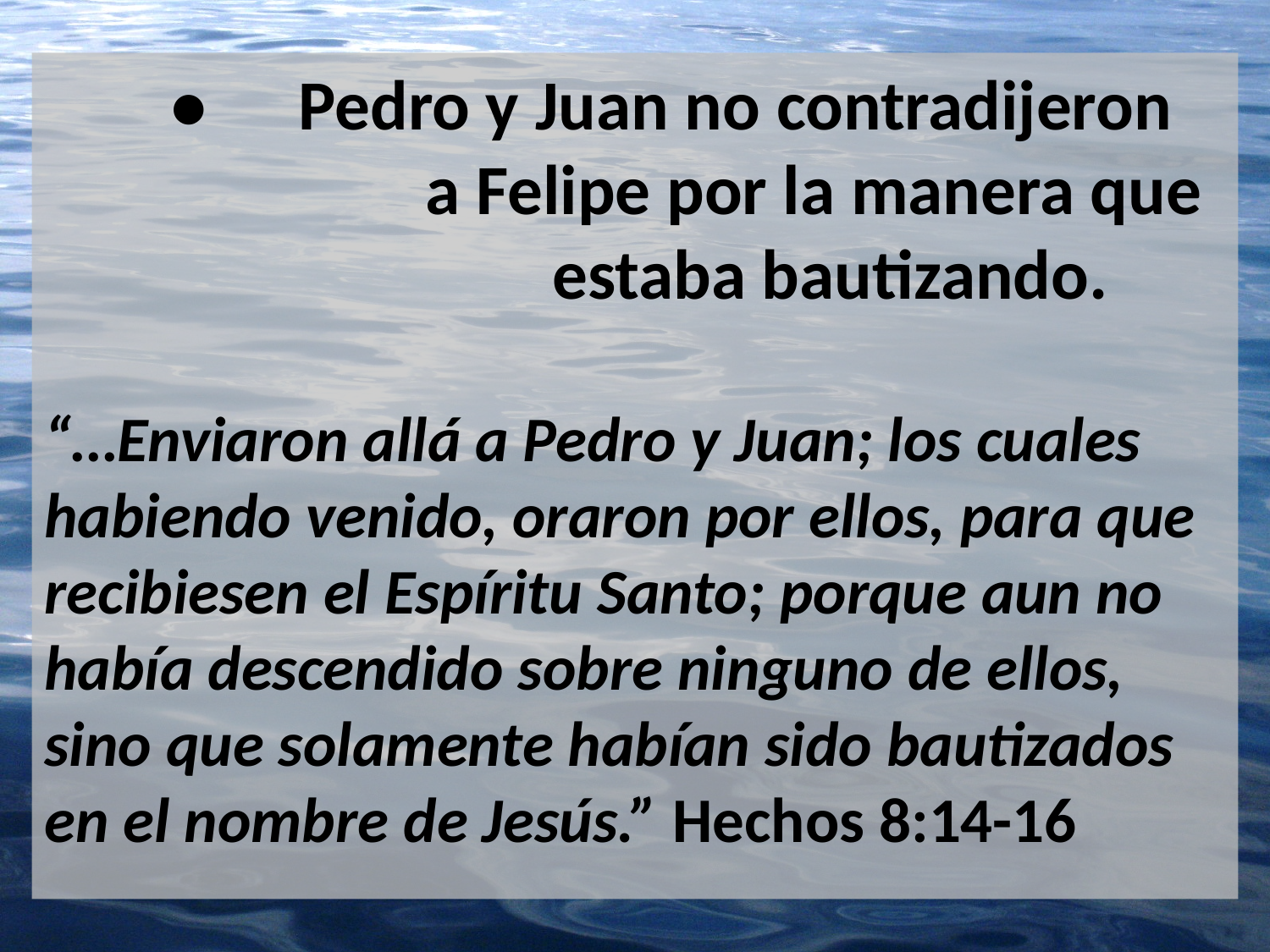

•	Pedro y Juan no contradijeron 			a Felipe por la manera que 				estaba bautizando.

“…Enviaron allá a Pedro y Juan; los cuales habiendo venido, oraron por ellos, para que recibiesen el Espíritu Santo; porque aun no había descendido sobre ninguno de ellos, sino que solamente habían sido bautizados en el nombre de Jesús.” Hechos 8:14-16